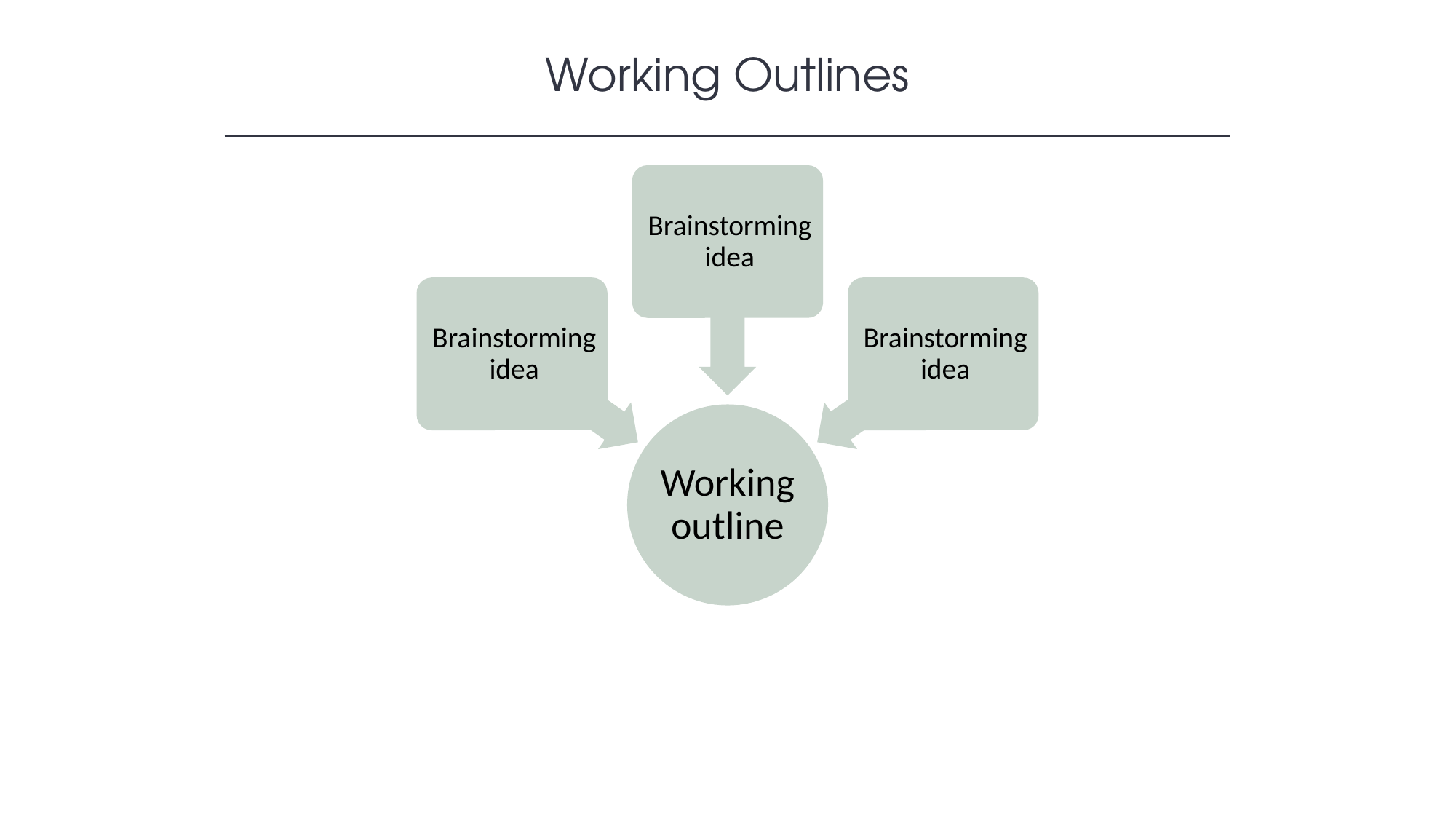

Working Outlines
Working outline
Brainstorming idea
Brainstorming idea
Brainstorming idea